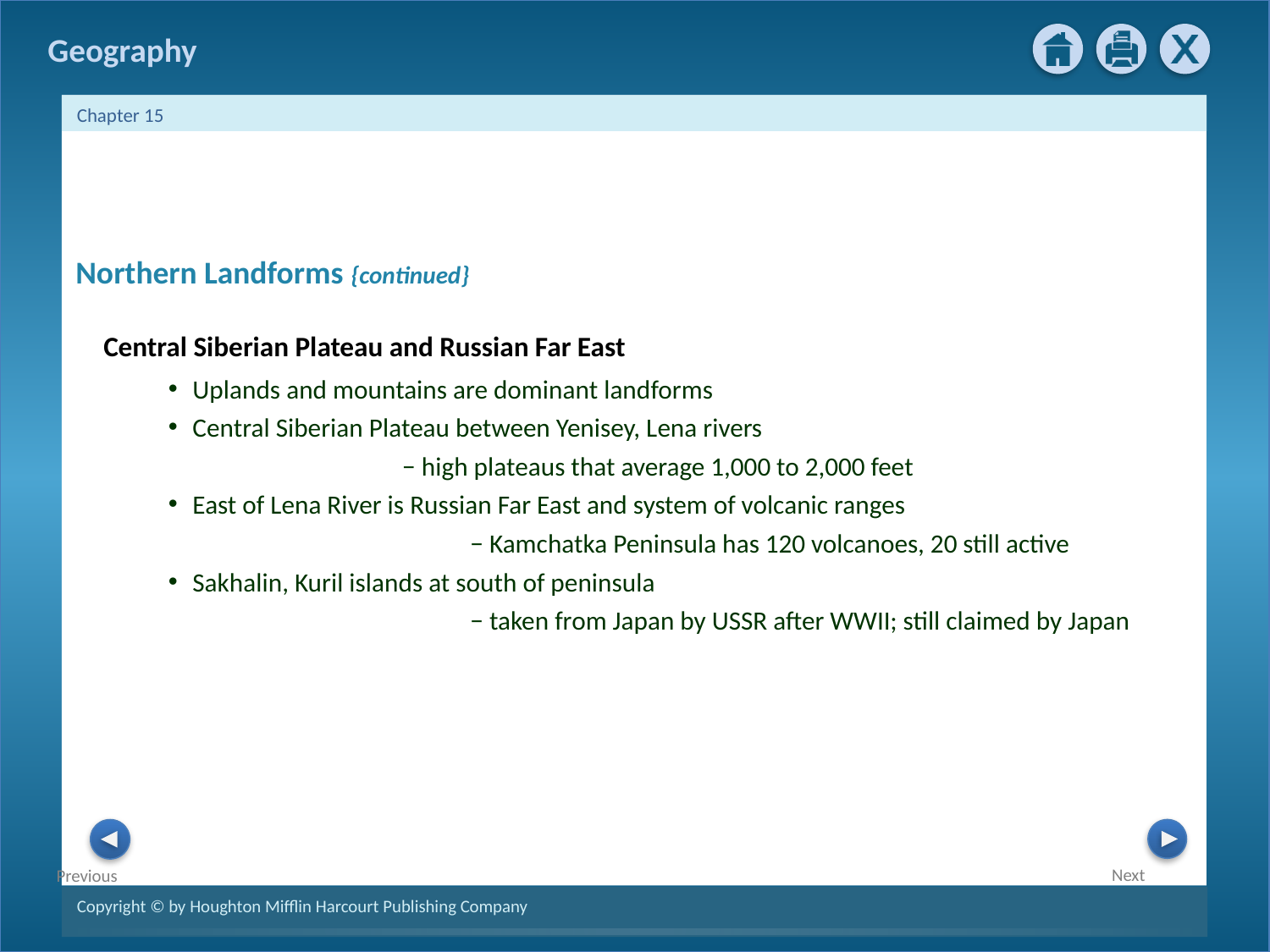

Northern Landforms {continued}

Central Siberian Plateau and Russian Far East
Uplands and mountains are dominant landforms
Central Siberian Plateau between Yenisey, Lena rivers
		              − high plateaus that average 1,000 to 2,000 feet
East of Lena River is Russian Far East and system of volcanic ranges
	 		    − Kamchatka Peninsula has 120 volcanoes, 20 still active
Sakhalin, Kuril islands at south of peninsula
	 		    − taken from Japan by USSR after WWII; still claimed by Japan